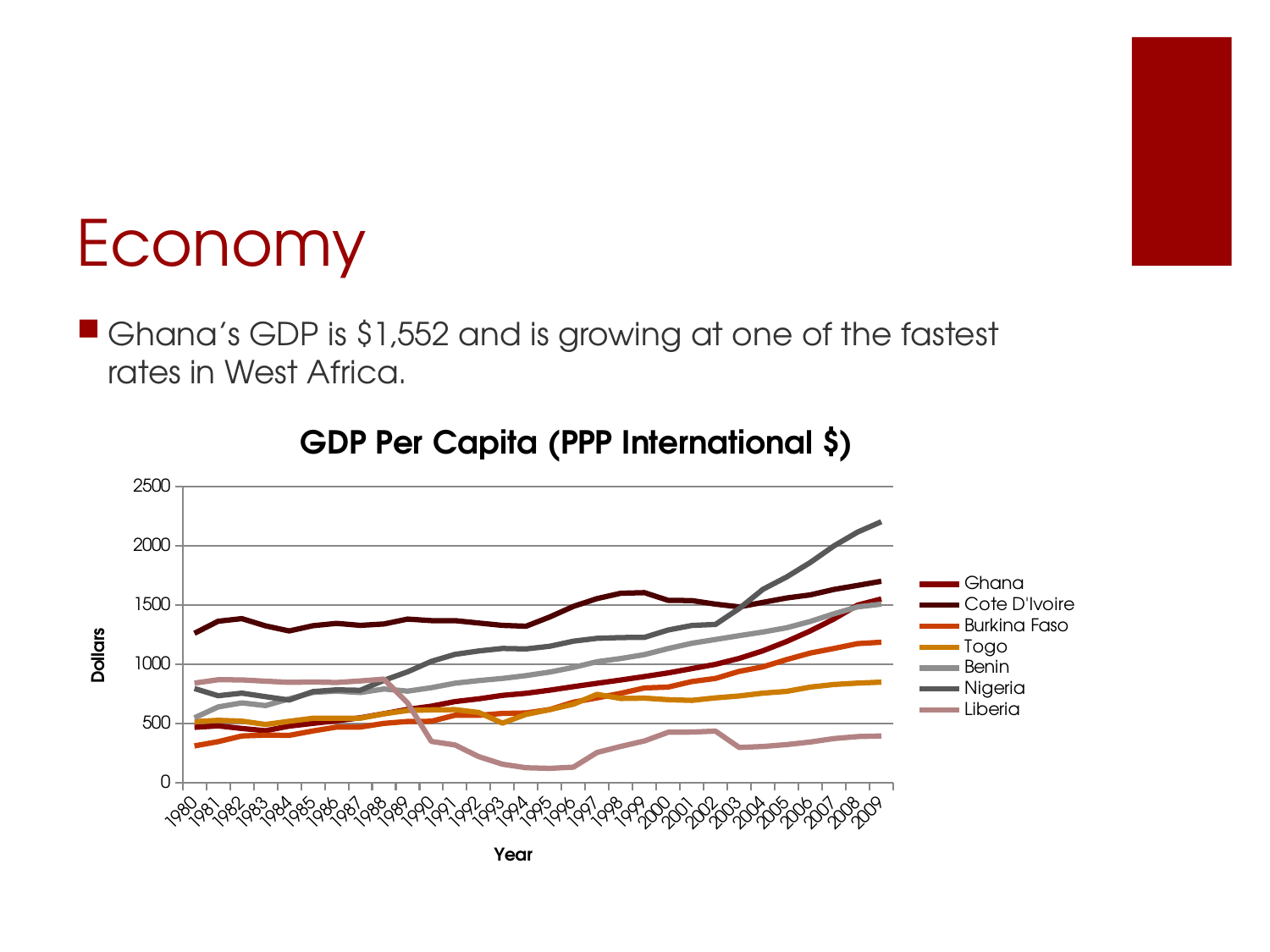

# Economy
Ghana’s GDP is $1,552 and is growing at one of the fastest rates in West Africa.

### Chart: GDP Per Capita (PPP International $)

| Category | Ghana | Cote D'Ivoire | Burkina Faso | Togo | Benin | Nigeria | Liberia |
|---|---|---|---|---|---|---|---|
| 1980.0 | 469.0 | 1262.0 | 312.0 | 517.0 | 549.0 | 796.0 | 842.0 |
| 1981.0 | 481.0 | 1364.0 | 348.0 | 528.0 | 641.0 | 735.0 | 870.0 |
| 1982.0 | 459.0 | 1386.0 | 396.0 | 521.0 | 675.0 | 757.0 | 869.0 |
| 1983.0 | 440.0 | 1325.0 | 403.0 | 493.0 | 652.0 | 727.0 | 858.0 |
| 1984.0 | 479.0 | 1282.0 | 401.0 | 520.0 | 709.0 | 699.0 | 848.0 |
| 1985.0 | 502.0 | 1326.0 | 438.0 | 545.0 | 763.0 | 770.0 | 851.0 |
| 1986.0 | 524.0 | 1346.0 | 471.0 | 546.0 | 774.0 | 785.0 | 847.0 |
| 1987.0 | 549.0 | 1329.0 | 471.0 | 546.0 | 762.0 | 781.0 | 860.0 |
| 1988.0 | 584.0 | 1341.0 | 502.0 | 583.0 | 792.0 | 865.0 | 875.0 |
| 1989.0 | 620.0 | 1382.0 | 518.0 | 611.0 | 774.0 | 937.0 | 674.0 |
| 1990.0 | 647.0 | 1369.0 | 520.0 | 616.0 | 803.0 | 1025.0 | 350.0 |
| 1991.0 | 686.0 | 1369.0 | 571.0 | 618.0 | 841.0 | 1084.0 | 320.0 |
| 1992.0 | 709.0 | 1349.0 | 570.0 | 594.0 | 863.0 | 1113.0 | 222.0 |
| 1993.0 | 738.0 | 1329.0 | 586.0 | 504.0 | 881.0 | 1134.0 | 158.0 |
| 1994.0 | 756.0 | 1322.0 | 590.0 | 578.0 | 905.0 | 1130.0 | 128.0 |
| 1995.0 | 782.0 | 1400.0 | 619.0 | 618.0 | 935.0 | 1153.0 | 123.0 |
| 1996.0 | 812.0 | 1489.0 | 681.0 | 664.0 | 974.0 | 1196.0 | 133.0 |
| 1997.0 | 840.0 | 1555.0 | 717.0 | 747.0 | 1022.0 | 1220.0 | 257.0 |
| 1998.0 | 868.0 | 1600.0 | 756.0 | 712.0 | 1049.0 | 1226.0 | 308.0 |
| 1999.0 | 897.0 | 1605.0 | 801.0 | 715.0 | 1082.0 | 1228.0 | 354.0 |
| 2000.0 | 928.0 | 1540.0 | 808.0 | 702.0 | 1133.0 | 1290.0 | 427.0 |
| 2001.0 | 964.0 | 1538.0 | 855.0 | 696.0 | 1178.0 | 1328.0 | 429.0 |
| 2002.0 | 1000.0 | 1508.0 | 881.0 | 717.0 | 1210.0 | 1337.0 | 437.0 |
| 2003.0 | 1050.0 | 1485.0 | 941.0 | 733.0 | 1242.0 | 1471.0 | 299.0 |
| 2004.0 | 1114.0 | 1523.0 | 979.0 | 757.0 | 1273.0 | 1633.0 | 307.0 |
| 2005.0 | 1193.0 | 1560.0 | 1040.0 | 772.0 | 1309.0 | 1737.0 | 323.0 |
| 2006.0 | 1282.0 | 1586.0 | 1095.0 | 808.0 | 1362.0 | 1859.0 | 345.0 |
| 2007.0 | 1383.0 | 1632.0 | 1134.0 | 830.0 | 1427.0 | 1999.0 | 374.0 |
| 2008.0 | 1500.0 | 1666.0 | 1175.0 | 842.0 | 1485.0 | 2116.0 | 391.0 |
| 2009.0 | 1552.0 | 1701.0 | 1187.0 | 850.0 | 1508.0 | 2203.0 | 396.0 |